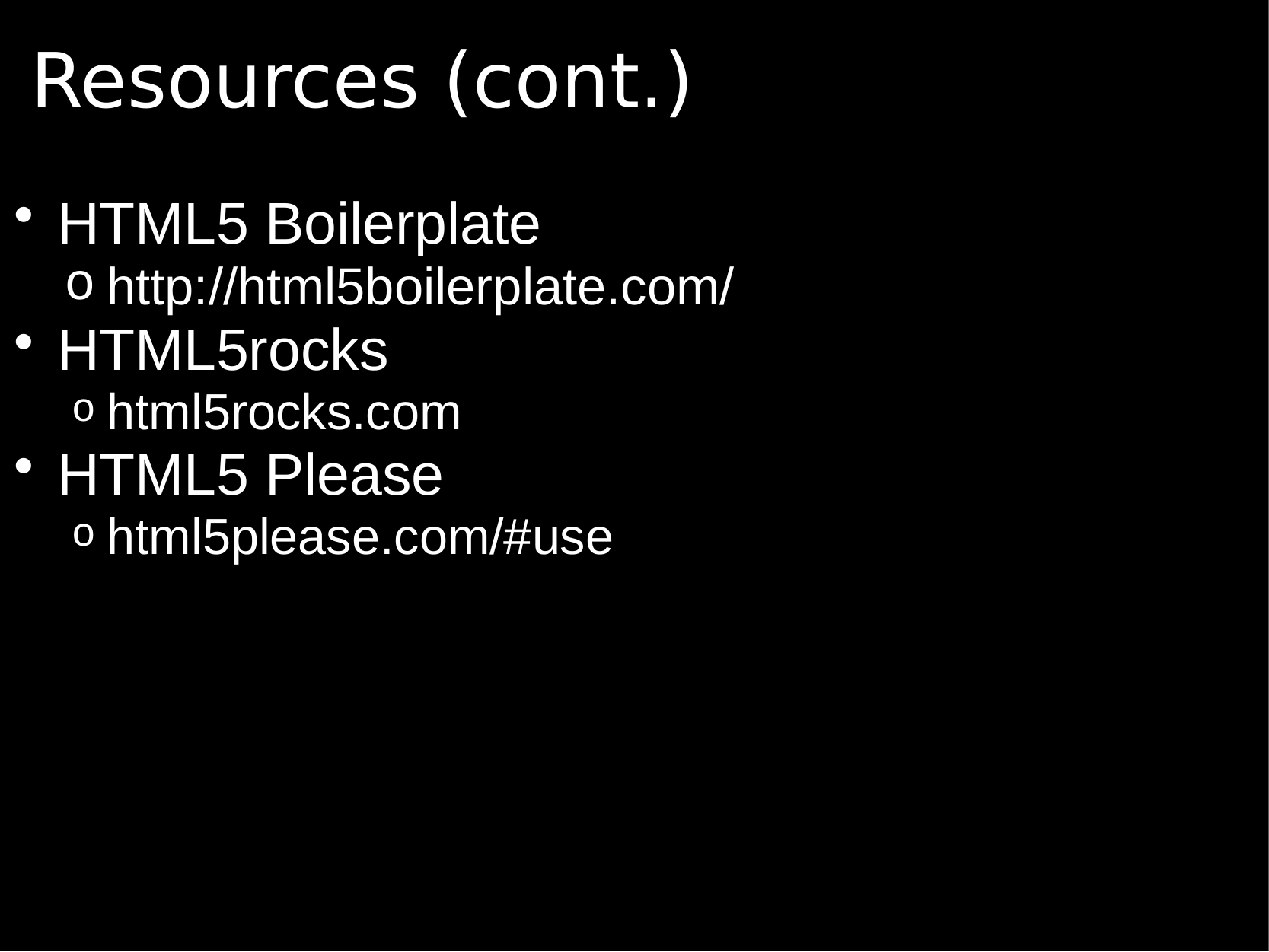

# Resources (cont.)
HTML5 Boilerplate
http://html5boilerplate.com/
HTML5rocks
html5rocks.com
HTML5 Please
html5please.com/#use